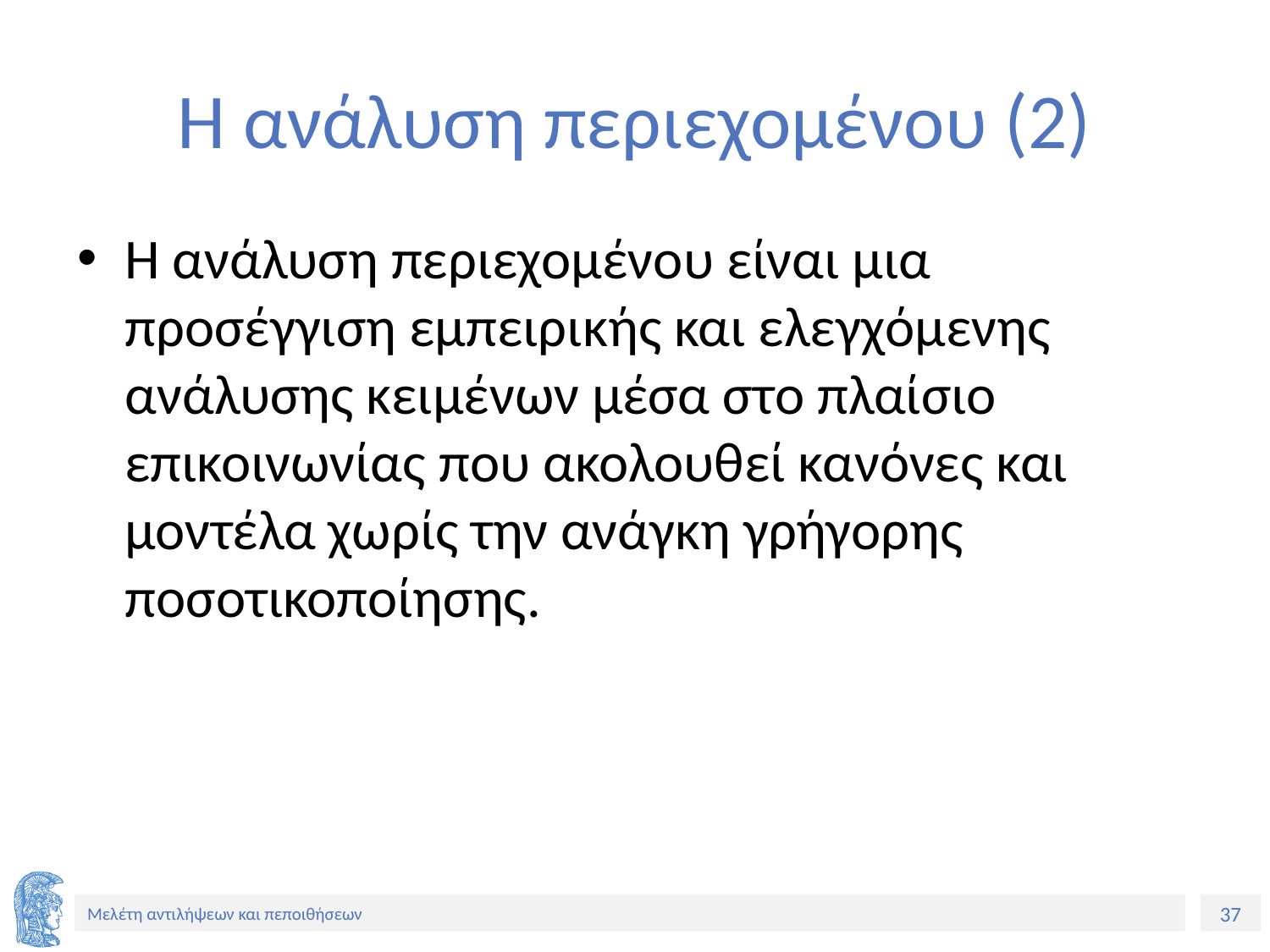

# Η ανάλυση περιεχομένου (2)
Η ανάλυση περιεχομένου είναι μια προσέγγιση εμπειρικής και ελεγχόμενης ανάλυσης κειμένων μέσα στο πλαίσιο επικοινωνίας που ακολουθεί κανόνες και μοντέλα χωρίς την ανάγκη γρήγορης ποσοτικοποίησης.